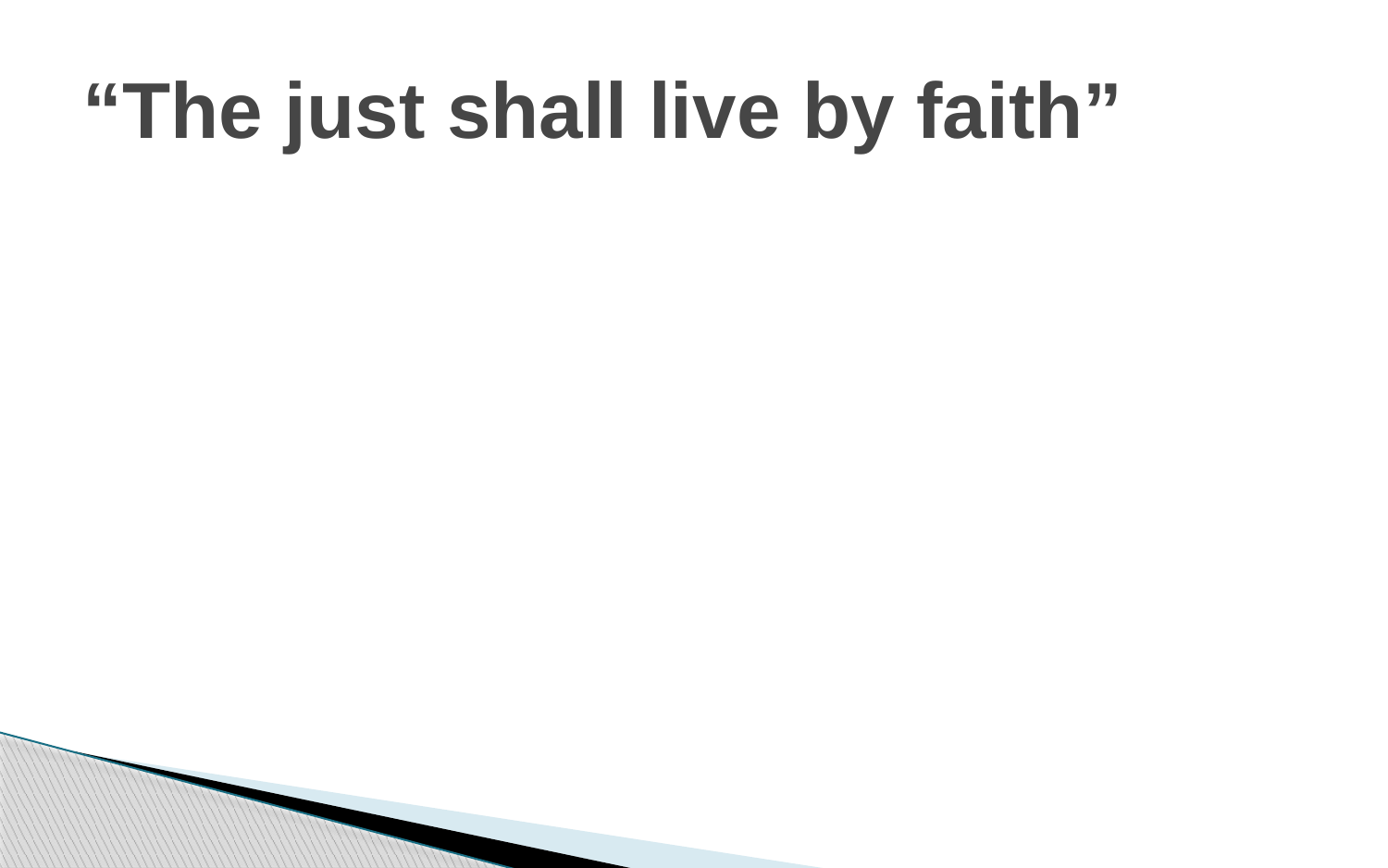

# “The just shall live by faith”